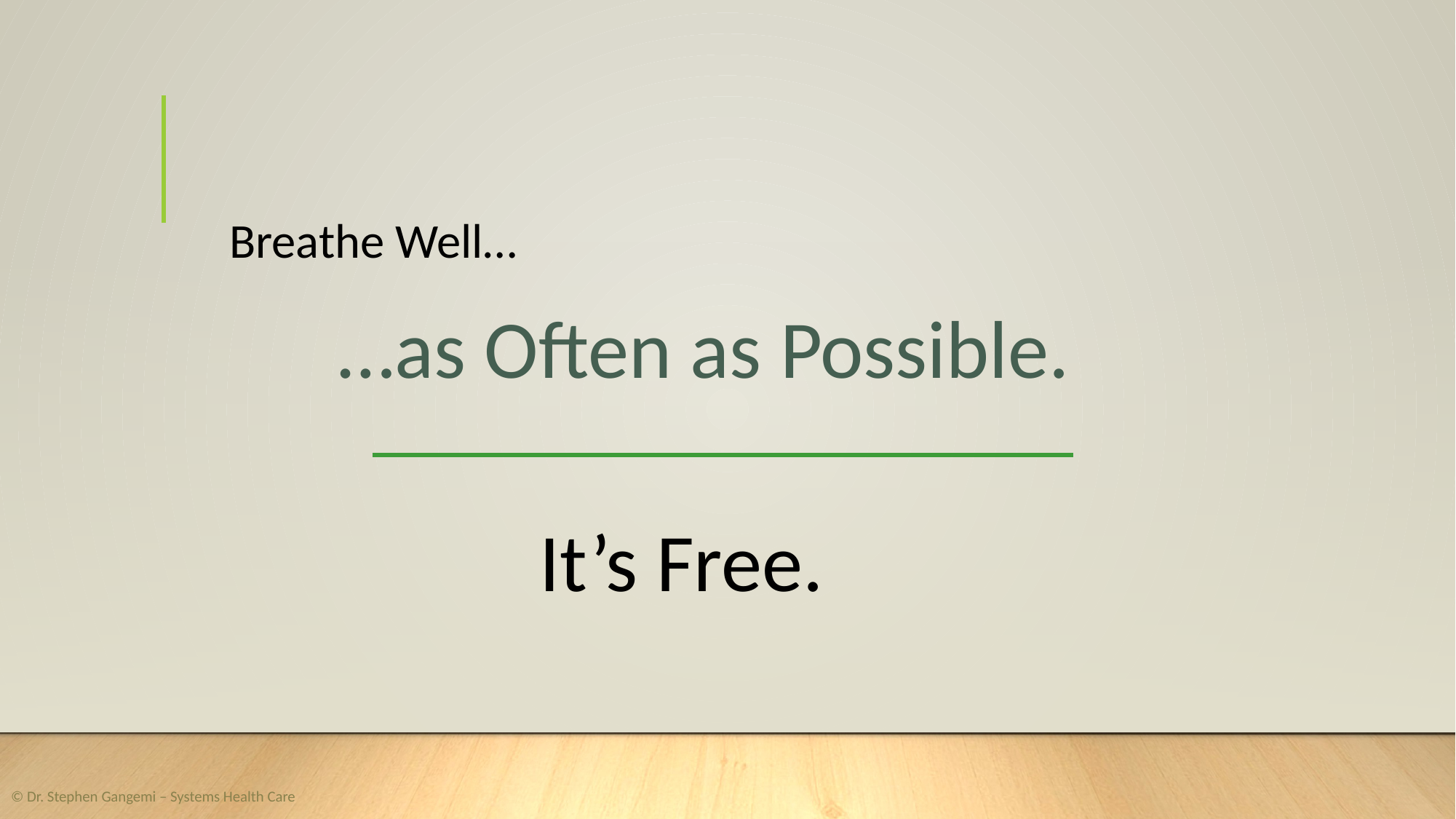

# Breathe Well…
…as Often as Possible.
It’s Free.
© Dr. Stephen Gangemi – Systems Health Care